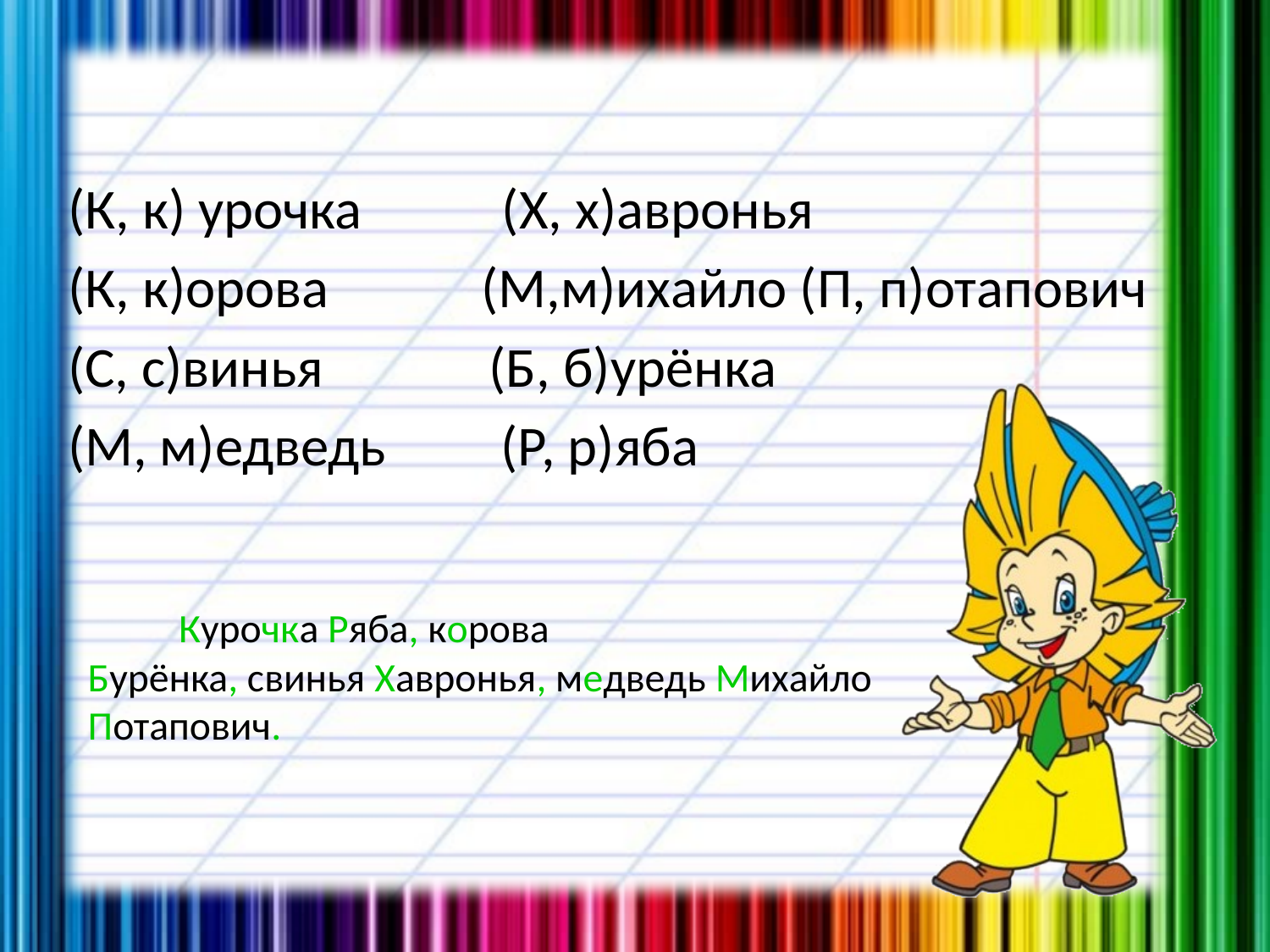

(К, к) урочка           (Х, х)авронья
(К, к)орова            (М,м)ихайло (П, п)отапович
(С, с)винья             (Б, б)урёнка
(М, м)едведь         (Р, р)яба
# Курочка Ряба, корова Бурёнка, свинья Хавронья, медведь Михайло Потапович.